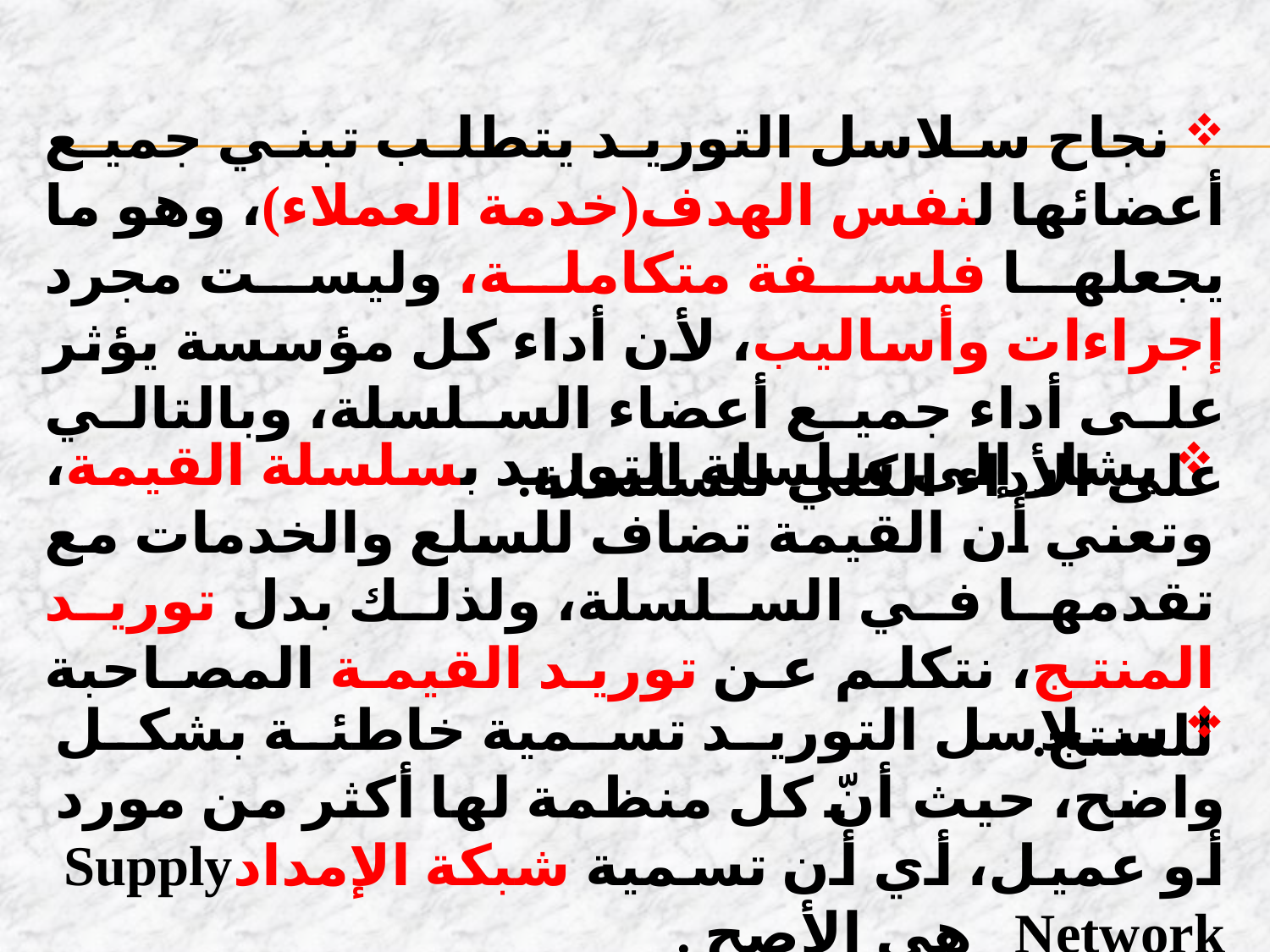

نجاح سلاسل التوريد يتطلب تبني جميع أعضائها لنفس الهدف(خدمة العملاء)، وهو ما يجعلها فلسفة متكاملة، وليست مجرد إجراءات وأساليب، لأن أداء كل مؤسسة يؤثر على أداء جميع أعضاء السلسلة، وبالتالي على الأداء الكلي للسلسلة.

 يشار إلى سلسلة التوريد بسلسلة القيمة، وتعني أن القيمة تضاف للسلع والخدمات مع تقدمها في السلسلة، ولذلك بدل توريد المنتج، نتكلم عن توريد القيمة المصاحبة للمنتج.
 سلاسل التوريد تسمية خاطئة بشكل واضح، حيث أنّ كل منظمة لها أكثر من مورد أو عميل، أي أن تسمية شبكة الإمدادSupply Network   هي الأصح .